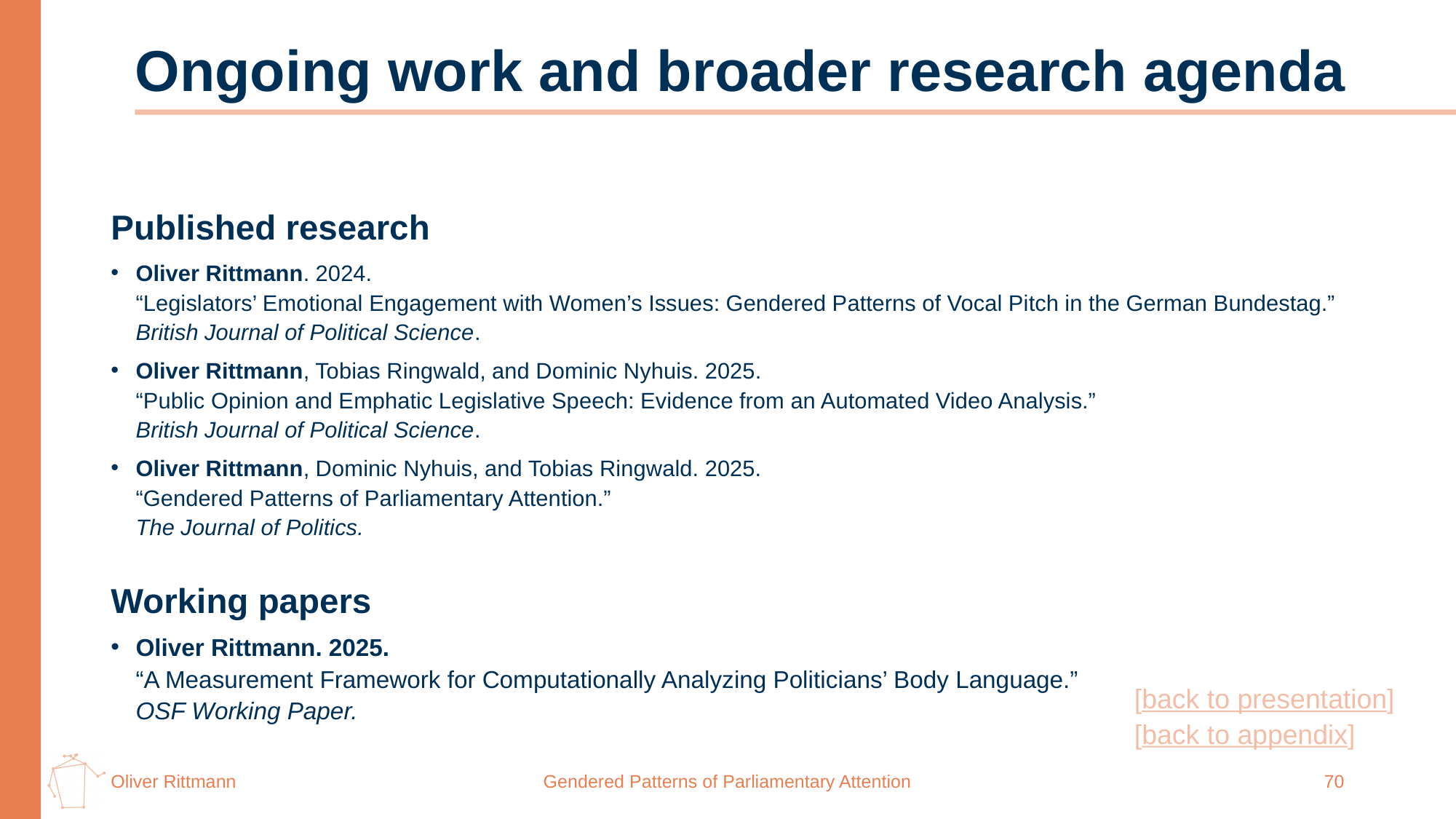

# Ongoing work and broader research agenda
Published research
Oliver Rittmann. 2024.
“Legislators’ Emotional Engagement with Women’s Issues: Gendered Patterns of Vocal Pitch in the German Bundestag.”
British Journal of Political Science.
Oliver Rittmann, Tobias Ringwald, and Dominic Nyhuis. 2025.
“Public Opinion and Emphatic Legislative Speech: Evidence from an Automated Video Analysis.”
British Journal of Political Science.
Oliver Rittmann, Dominic Nyhuis, and Tobias Ringwald. 2025.
“Gendered Patterns of Parliamentary Attention.”
The Journal of Politics.

Working papers
Oliver Rittmann. 2025.
“A Measurement Framework for Computationally Analyzing Politicians’ Body Language.”
OSF Working Paper.
[back to presentation]
[back to appendix]
Gendered Patterns of Parliamentary Attention
70